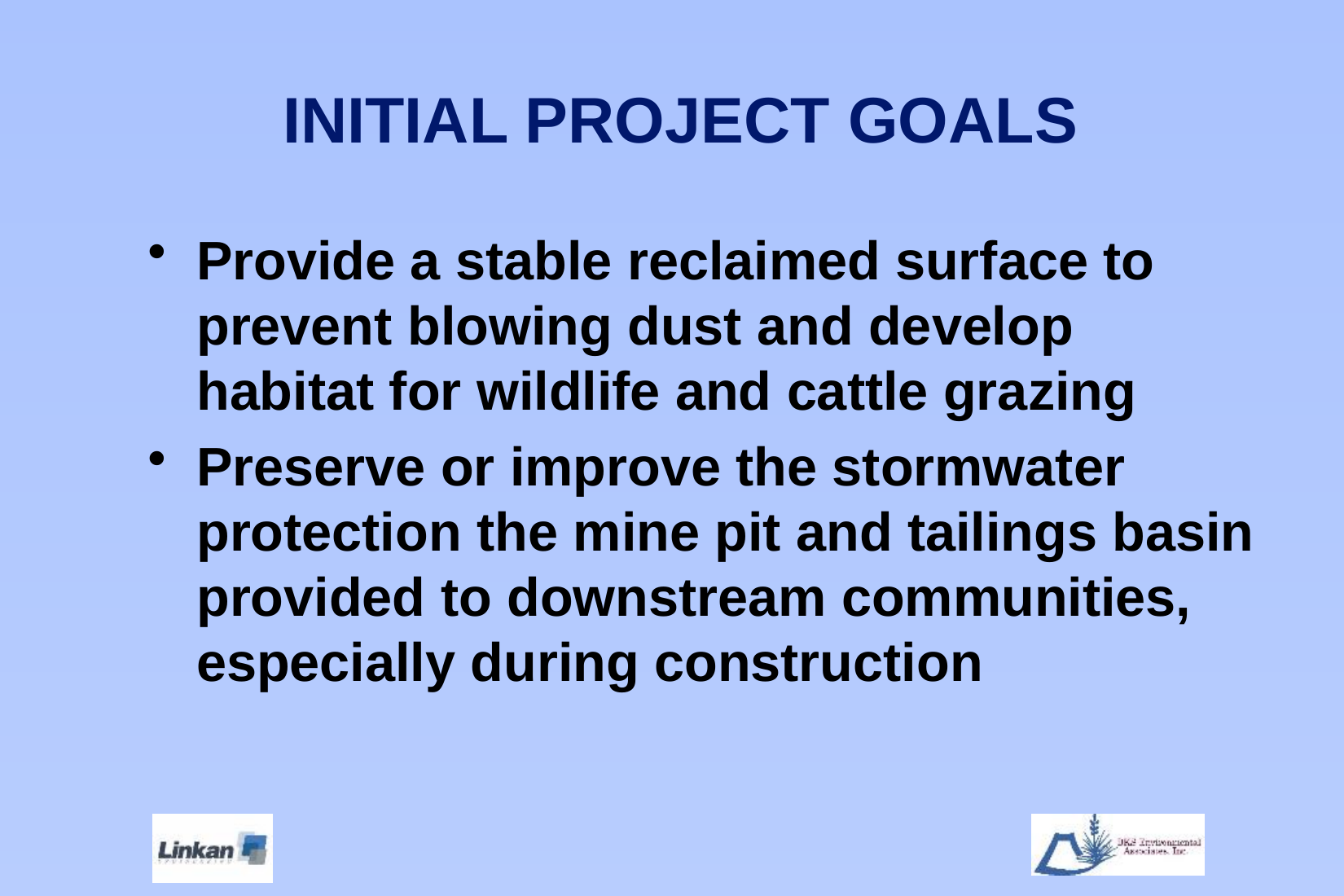

# INITIAL PROJECT GOALS
Provide a stable reclaimed surface to prevent blowing dust and develop habitat for wildlife and cattle grazing
Preserve or improve the stormwater protection the mine pit and tailings basin provided to downstream communities, especially during construction